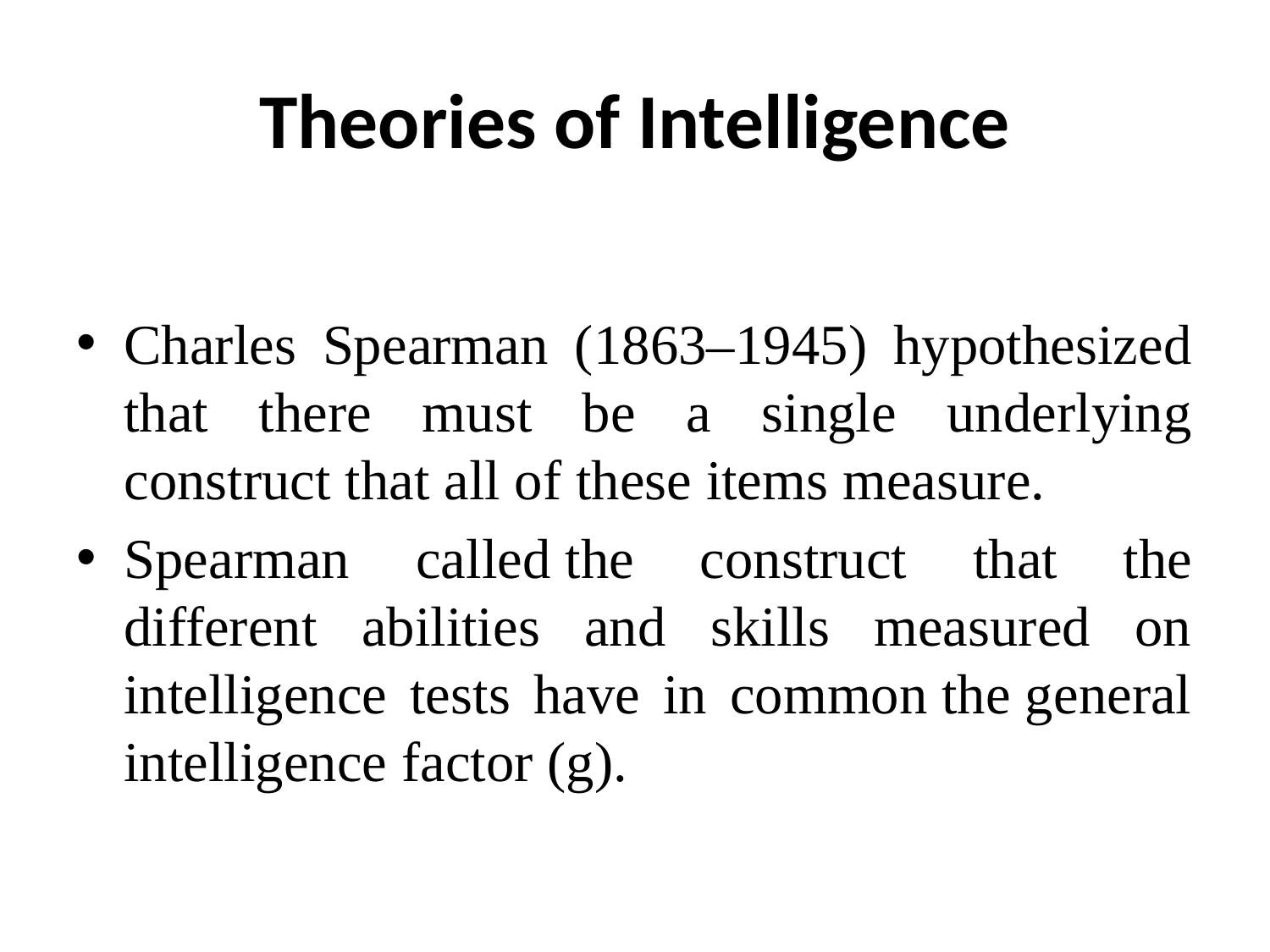

# Theories of Intelligence

Charles Spearman (1863–1945) hypothesized that there must be a single underlying construct that all of these items measure.
Spearman called the construct that the different abilities and skills measured on intelligence tests have in common the general intelligence factor (g).